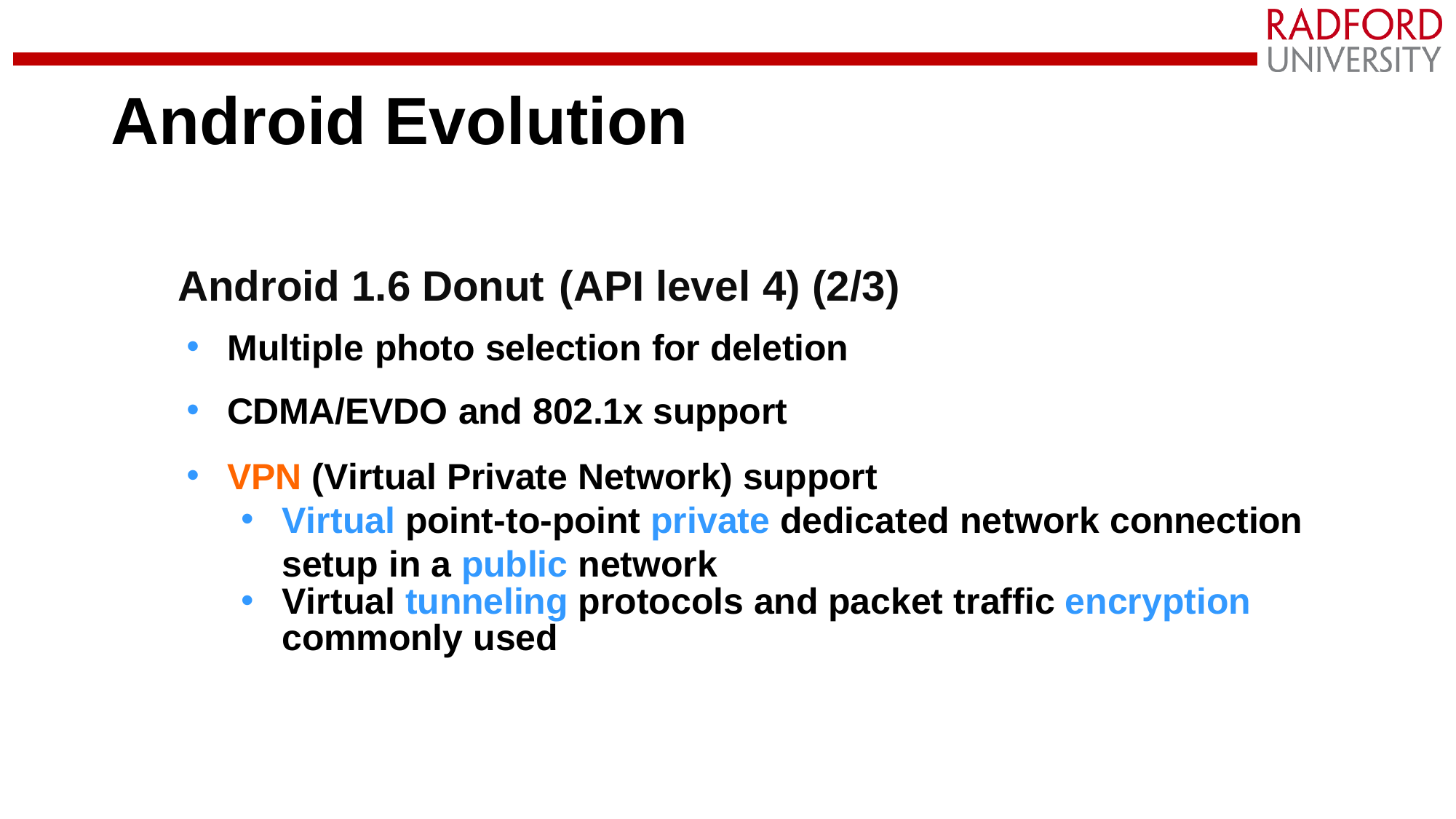

# Android Evolution
Android 1.6 Donut (API level 4) (2/3)
Multiple photo selection for deletion
CDMA/EVDO and 802.1x support
VPN (Virtual Private Network) support
Virtual point-to-point private dedicated network connection setup in a public network
Virtual tunneling protocols and packet traffic encryption commonly used